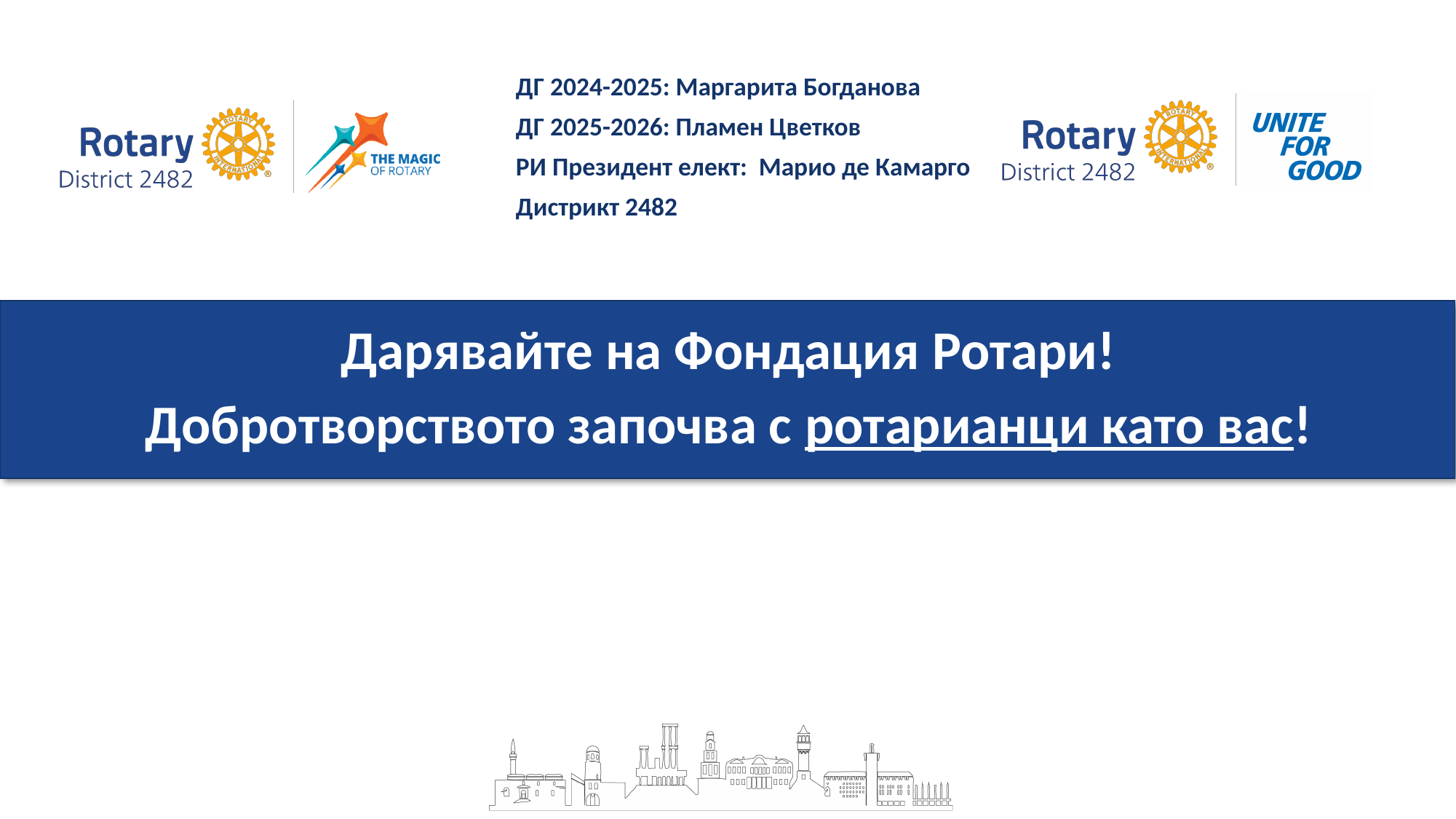

Дарявайте на Фондация Ротари!
Добротворството започва с ротарианци като вас!